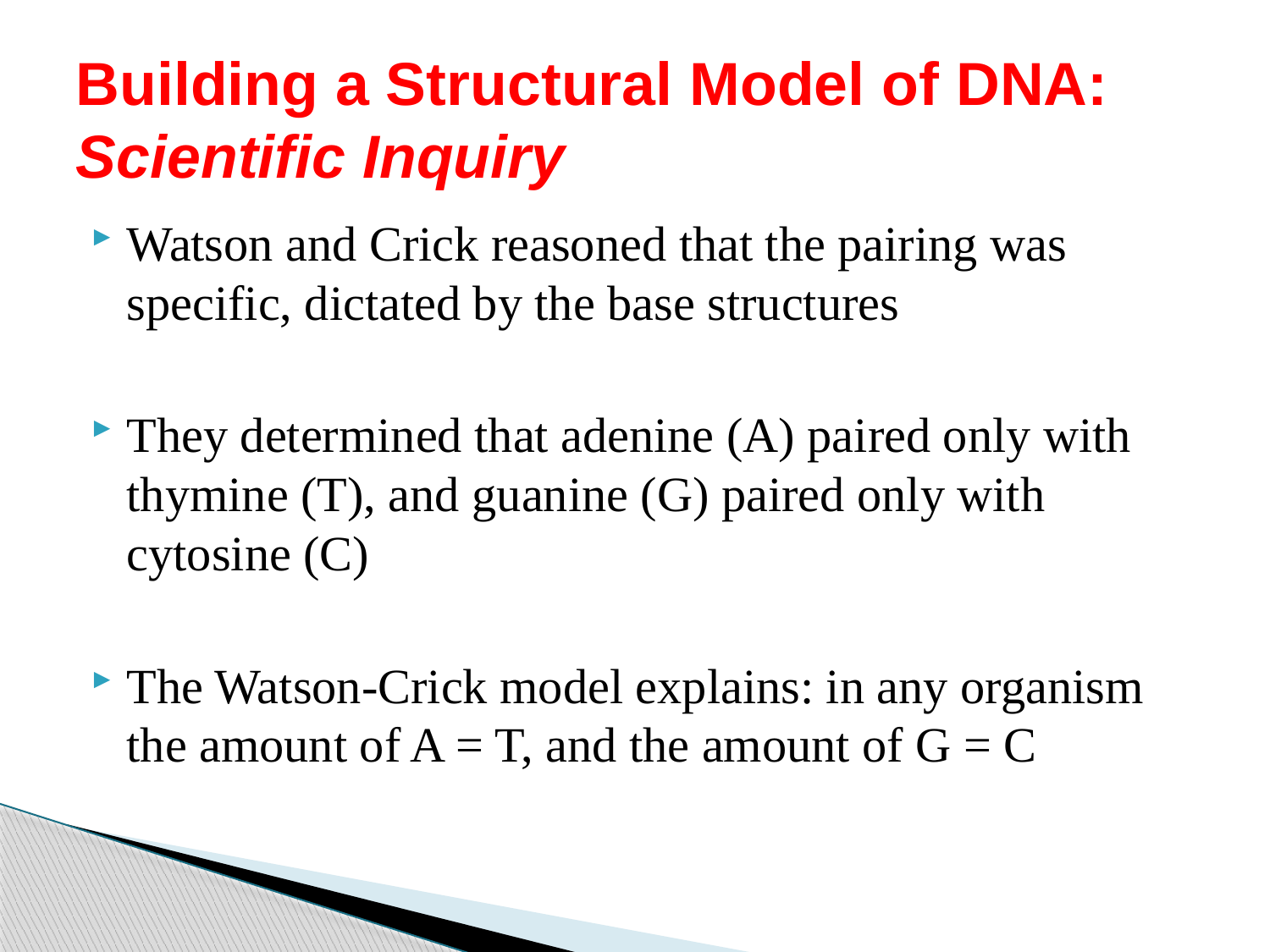

# Building a Structural Model of DNA: Scientific Inquiry
Watson and Crick reasoned that the pairing was  specific, dictated by the base structures

They determined that adenine (A) paired only with thymine (T), and guanine (G) paired only with cytosine (C)

The Watson-Crick model explains: in any organism the amount of A = T, and the amount of G = C